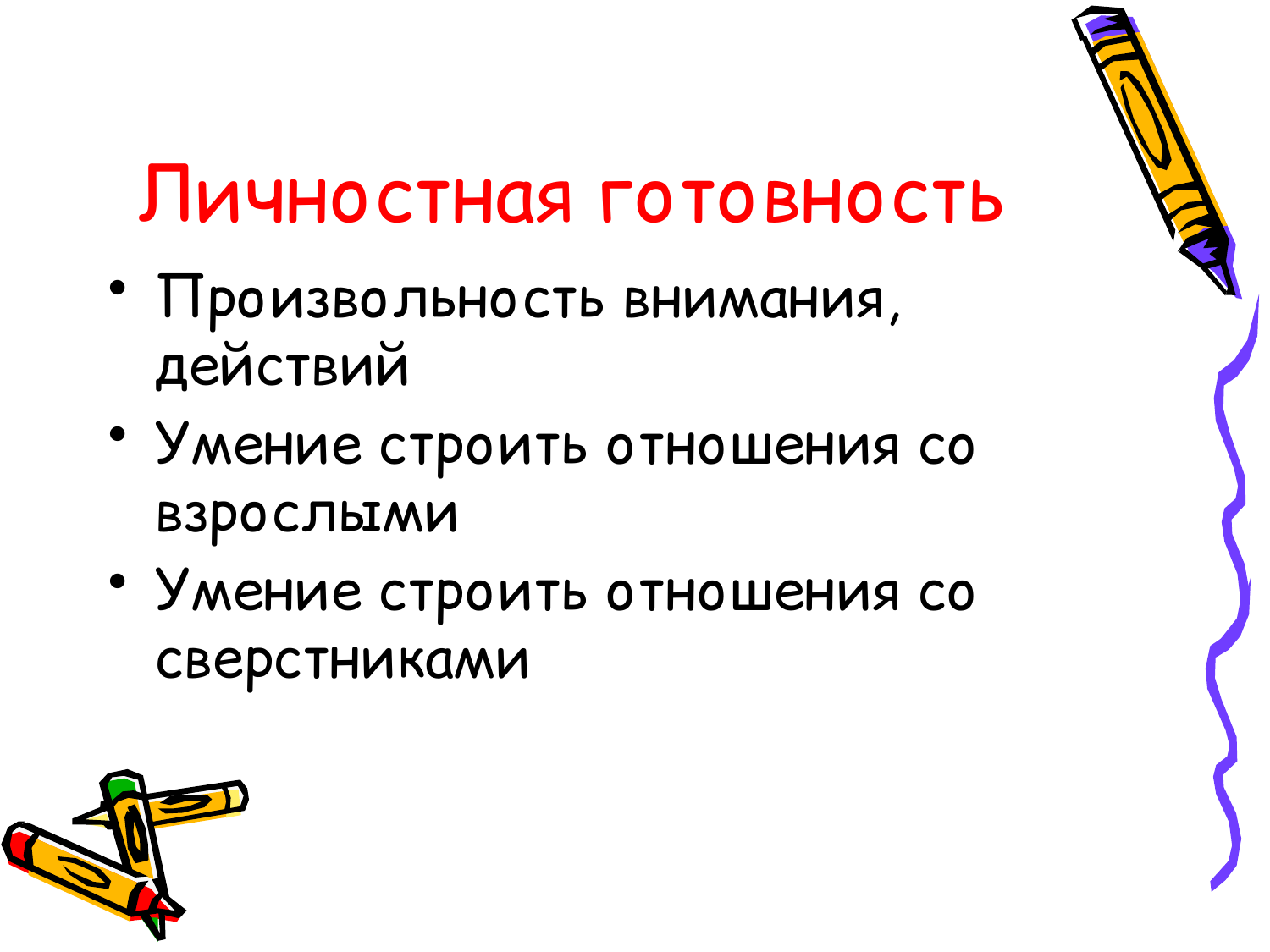

# Личностная готовность
Произвольность внимания, действий
Умение строить отношения со взрослыми
Умение строить отношения со сверстниками